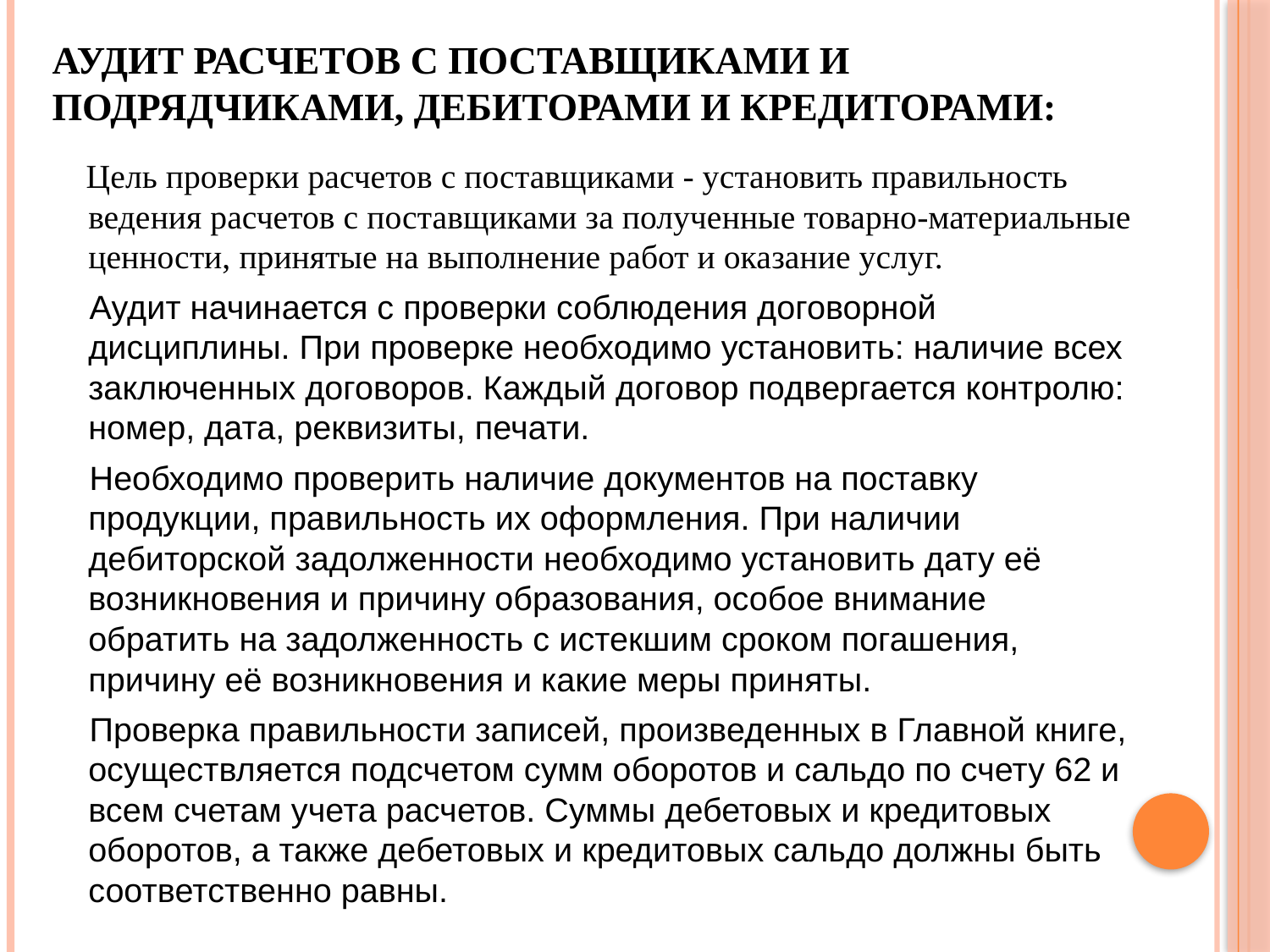

# АУДИТ РАСЧЕТОВ С ПОСТАВЩИКАМИ И ПОДРЯДЧИКАМИ, ДЕБИТОРАМИ И КРЕДИТОРАМИ:
    Цель проверки расчетов с поставщиками - установить правильность ведения расчетов с поставщиками за полученные товарно-материальные ценности, принятые на выполнение работ и оказание услуг.
    Аудит начинается с проверки соблюдения договорной дисциплины. При проверке необходимо установить: наличие всех заключенных договоров. Каждый договор подвергается контролю: номер, дата, реквизиты, печати.
    Необходимо проверить наличие документов на поставку продукции, правильность их оформления. При наличии дебиторской задолженности необходимо установить дату её возникновения и причину образования, особое внимание обратить на задолженность с истекшим сроком погашения, причину её возникновения и какие меры приняты.
    Проверка правильности записей, произведенных в Главной книге, осуществляется подсчетом сумм оборотов и сальдо по счету 62 и всем счетам учета расчетов. Суммы дебетовых и кредитовых оборотов, а также дебетовых и кредитовых сальдо должны быть соответственно равны.